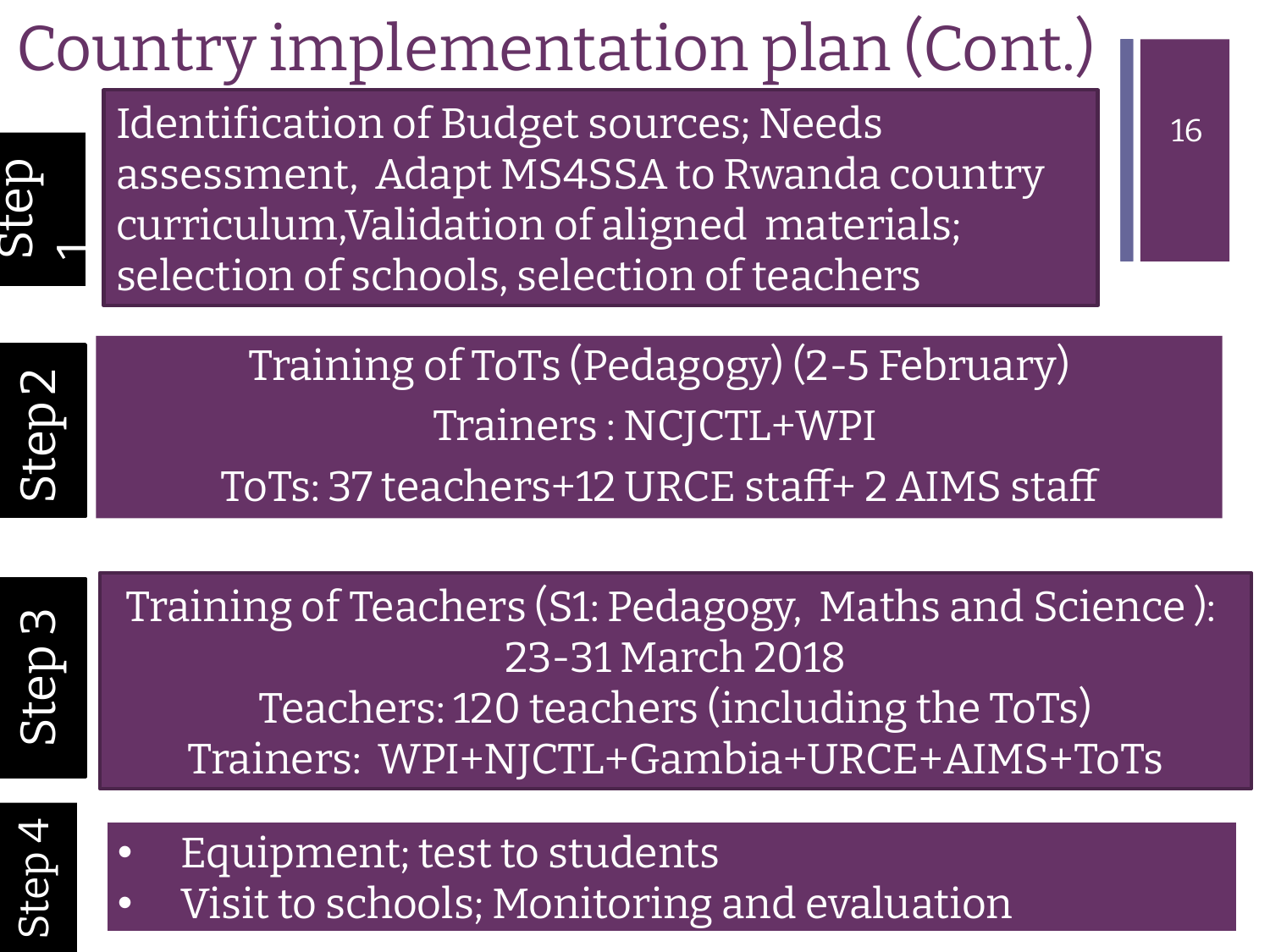

# Country implementation plan (Cont.)

Identification of Budget sources; Needs assessment,  Adapt MS4SSA to Rwanda country curriculum,Validation of aligned  materials; selection of schools, selection of teachers
16
Step 1
Training of ToTs (Pedagogy) (2-5 February)
Trainers : NCJCTL+WPI
ToTs: 37 teachers+12 URCE staff+ 2 AIMS staff
Step 2
District 2:
6 schools:
24 teachers)
Training of Teachers (S1: Pedagogy,  Maths and Science ):
23-31 March 2018
Teachers: 120 teachers (including the ToTs)
Trainers:  WPI+NJCTL+Gambia+URCE+AIMS+ToTs
Step 3
Step 4
Equipment; test to students
Visit to schools; Monitoring and evaluation